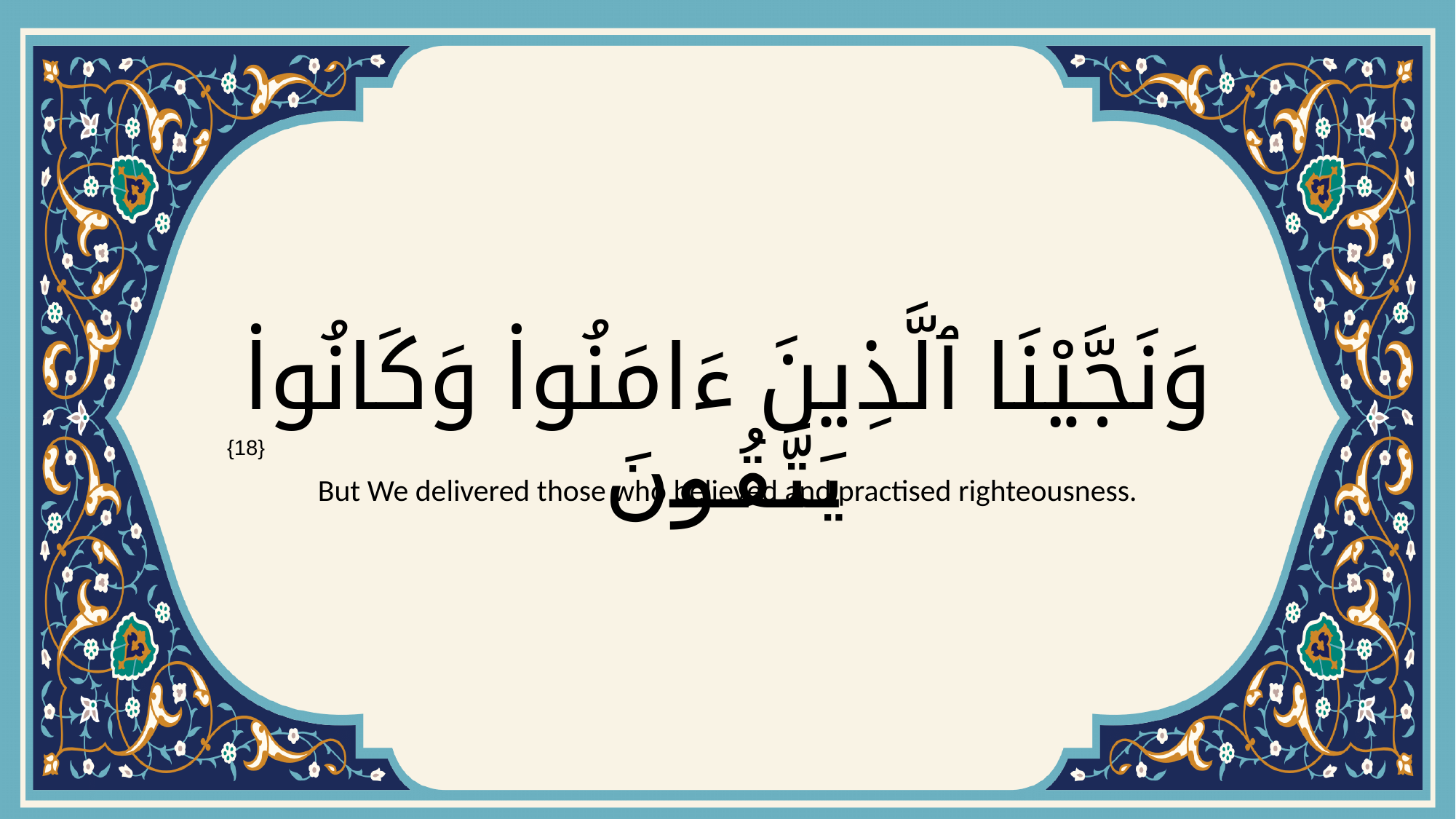

# وَنَجَّيْنَا ٱلَّذِينَ ءَامَنُوا۟ وَكَانُوا۟ يَتَّقُونَ
{18}
But We delivered those who believed and practised righteousness.